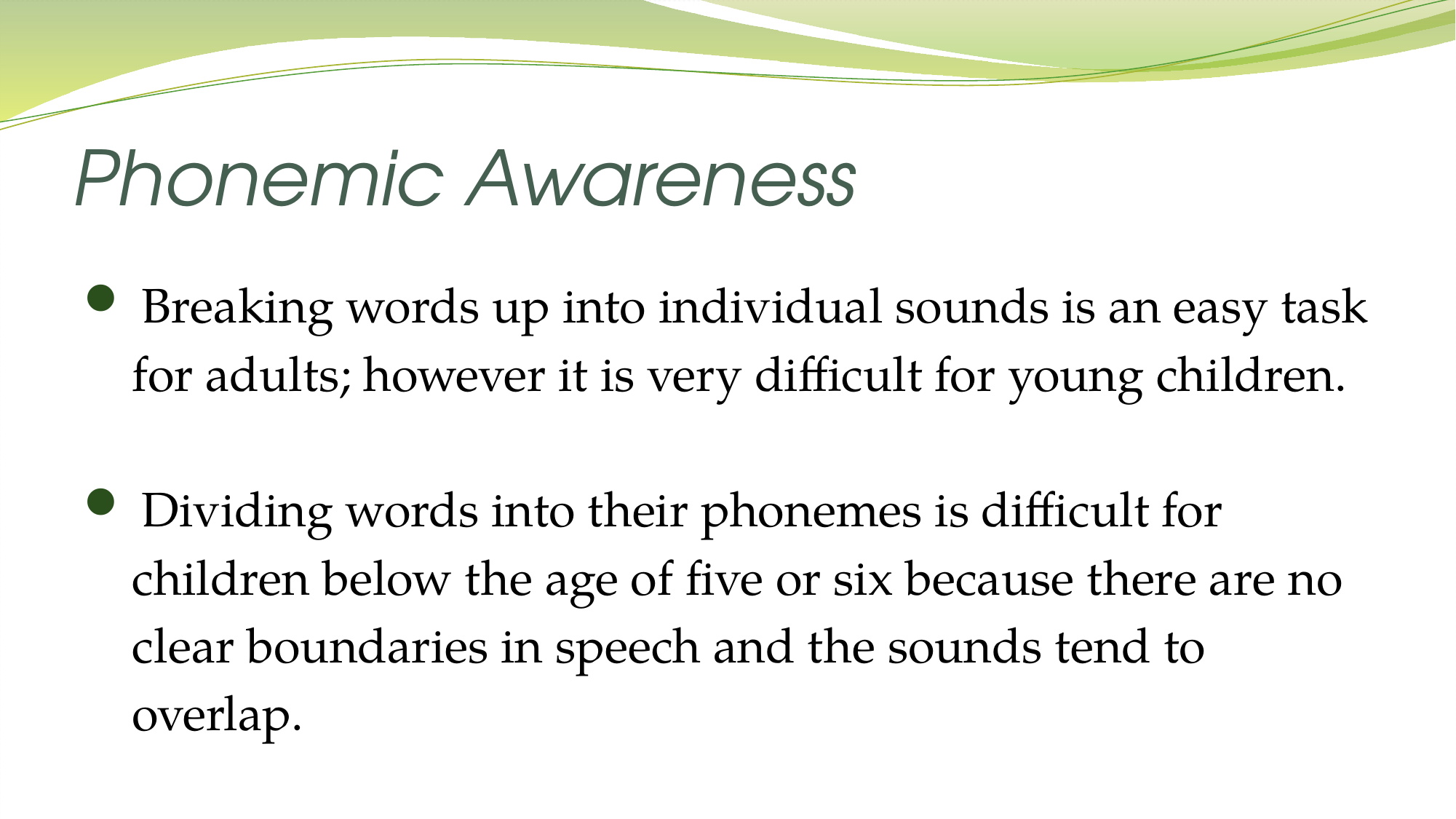

# Phonemic Awareness
 Breaking words up into individual sounds is an easy task
    for adults; however it is very difficult for young children.

 Dividing words into their phonemes is difficult for
    children below the age of five or six because there are no
    clear boundaries in speech and the sounds tend to
    overlap.